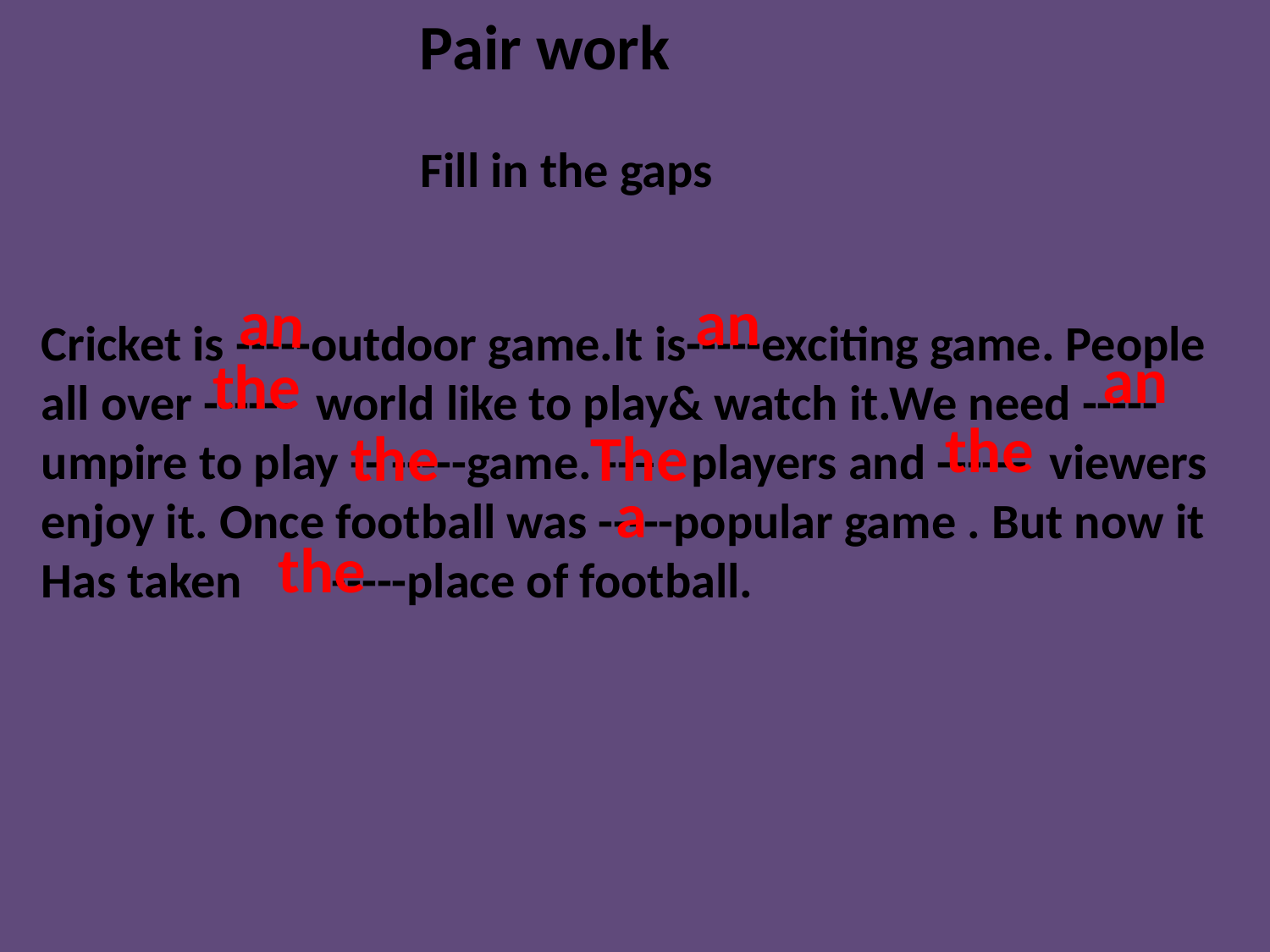

Pair work
Fill in the gaps
an
an
Cricket is -----outdoor game.It is-----exciting game. People all over ------  world like to play& watch it.We need -----umpire to play -- -----game. --–   players and ------  viewers enjoy it. Once football was -----popular game . But now it
Has taken        -----place of football.
an
the
the
the
The
a
the